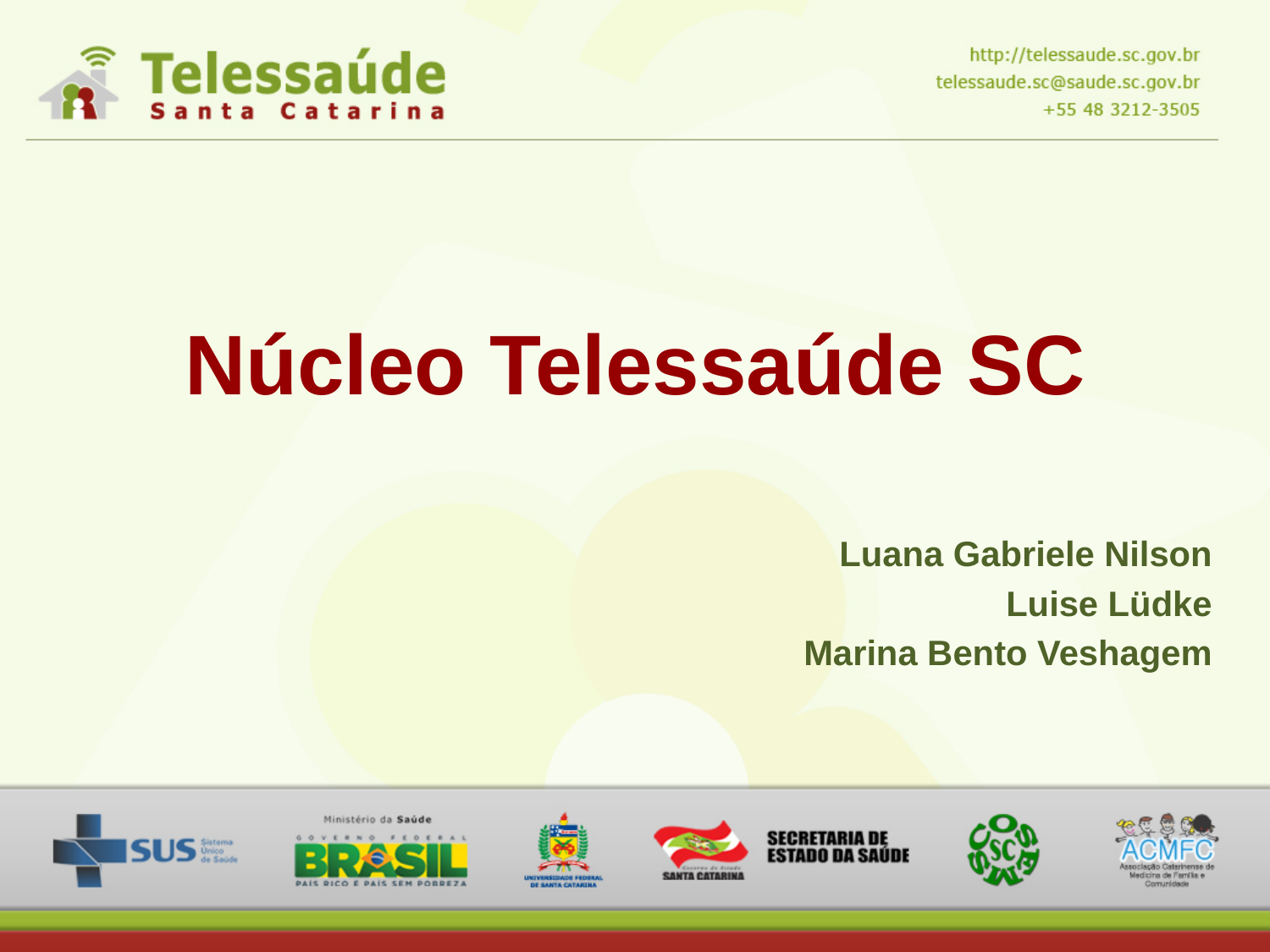

Núcleo Telessaúde SC

Luana Gabriele Nilson
Luise Lüdke
Marina Bento Veshagem